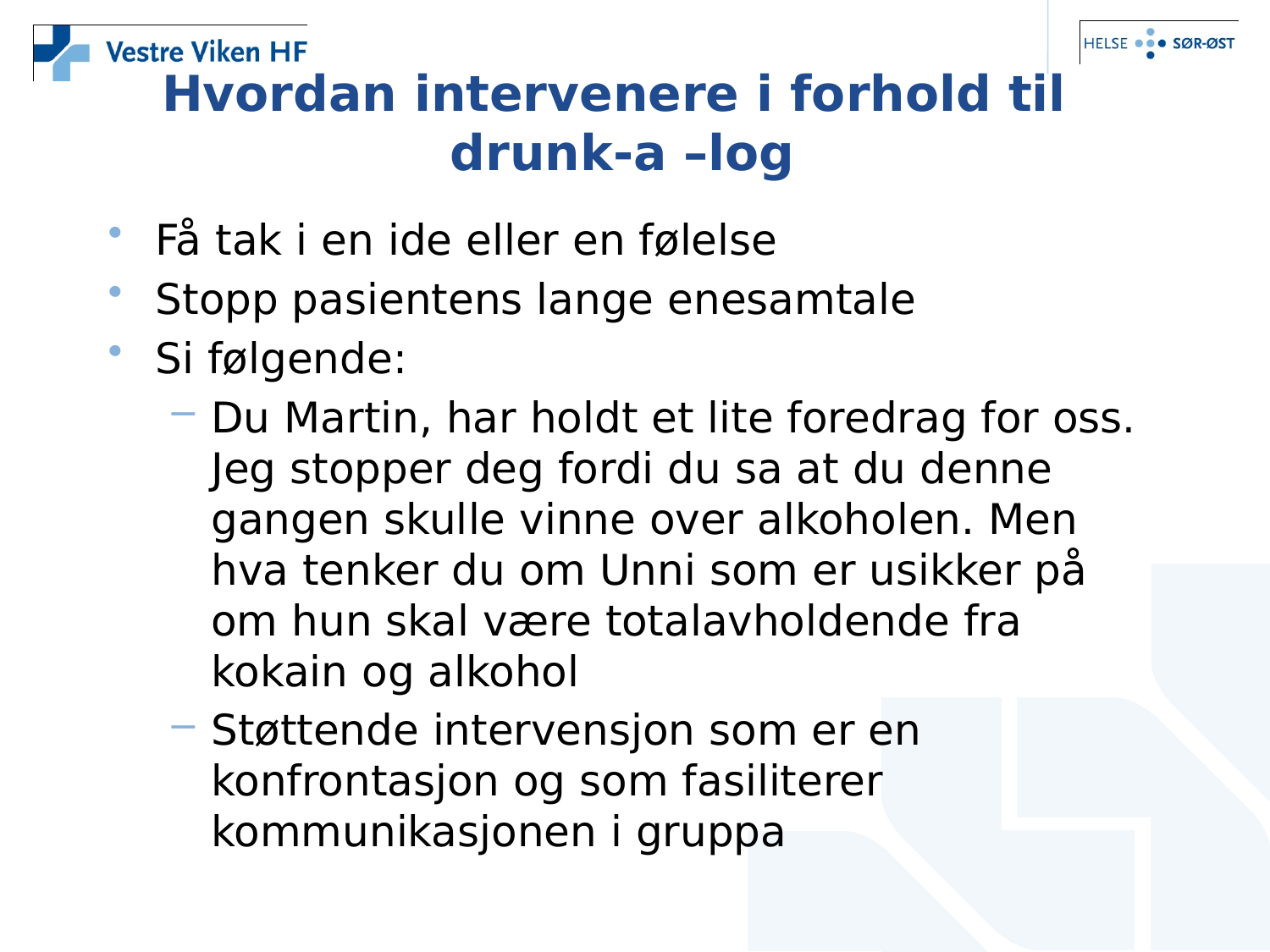

# Hvordan intervenere i forhold til drunk-a –log
Få tak i en ide eller en følelse
Stopp pasientens lange enesamtale
Si følgende:
Du Martin, har holdt et lite foredrag for oss. Jeg stopper deg fordi du sa at du denne gangen skulle vinne over alkoholen. Men hva tenker du om Unni som er usikker på om hun skal være totalavholdende fra kokain og alkohol
Støttende intervensjon som er en konfrontasjon og som fasiliterer kommunikasjonen i gruppa